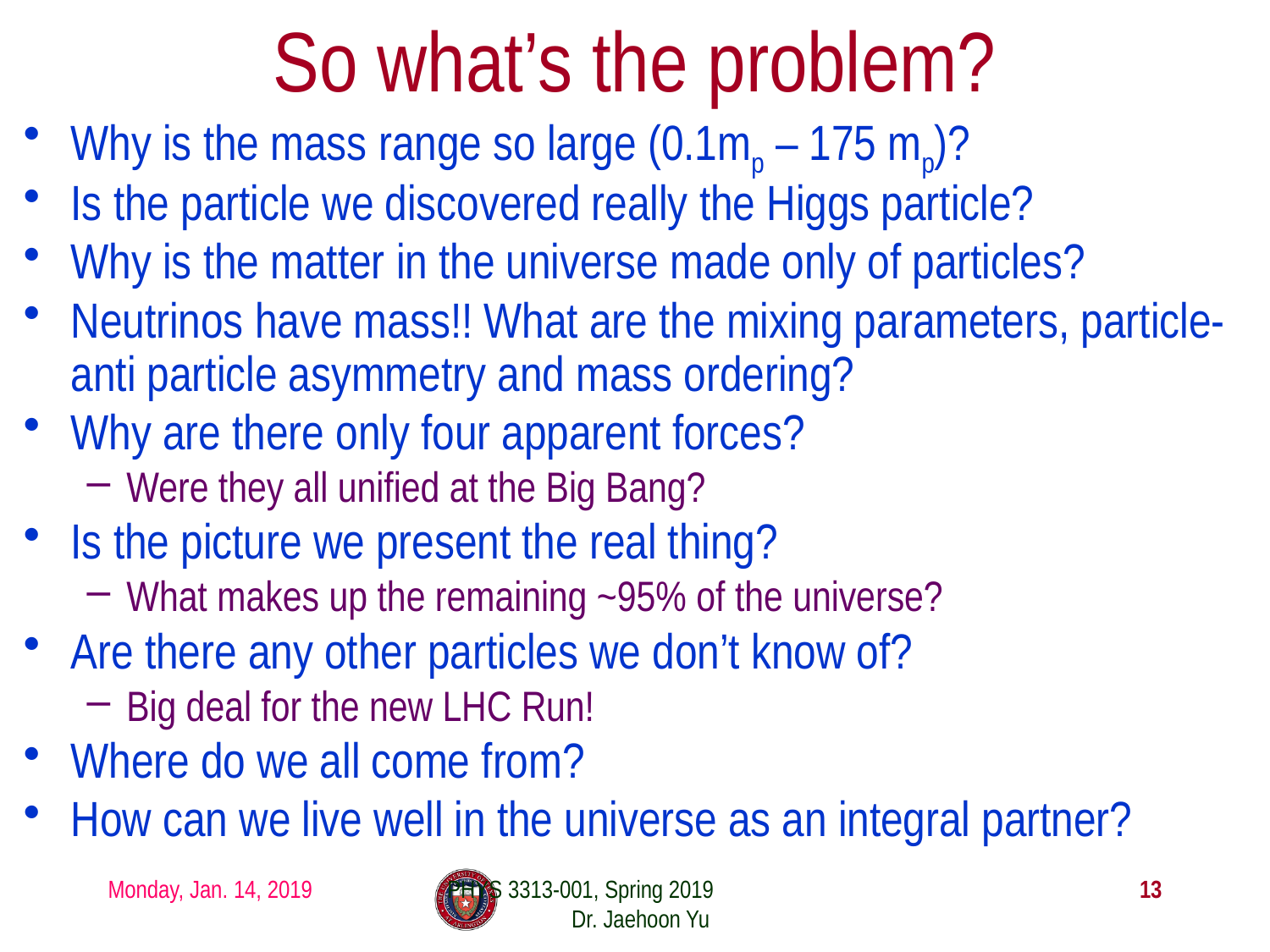

# So what’s the problem?
Why is the mass range so large (0.1mp – 175 mp)?
Is the particle we discovered really the Higgs particle?
Why is the matter in the universe made only of particles?
Neutrinos have mass!! What are the mixing parameters, particle-anti particle asymmetry and mass ordering?
Why are there only four apparent forces?
Were they all unified at the Big Bang?
Is the picture we present the real thing?
What makes up the remaining ~95% of the universe?
Are there any other particles we don’t know of?
Big deal for the new LHC Run!
Where do we all come from?
How can we live well in the universe as an integral partner?
Monday, Jan. 14, 2019
PHYS 3313-001, Spring 2019                      Dr. Jaehoon Yu
13